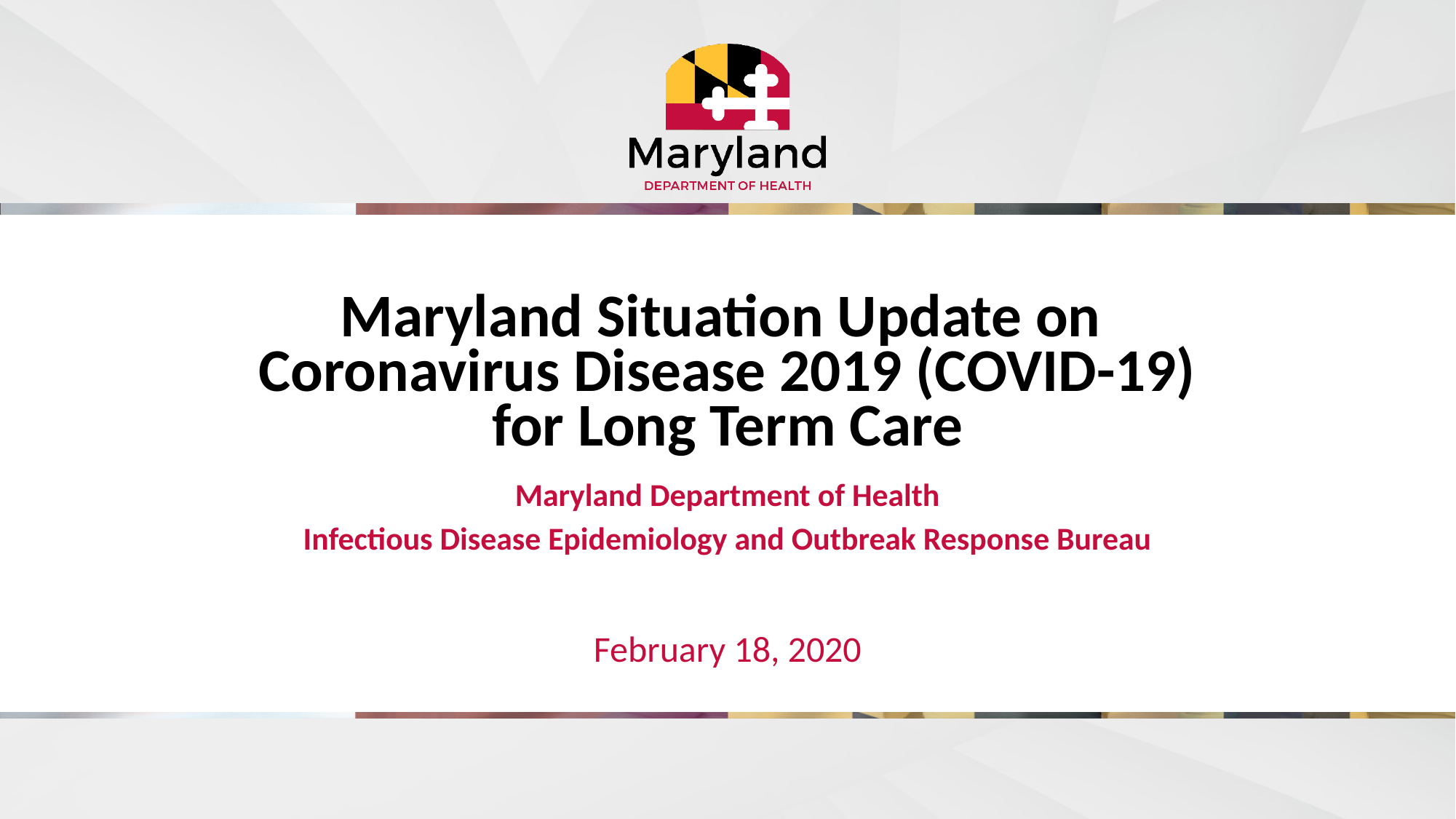

# Maryland Situation Update on Coronavirus Disease 2019 (COVID-19) for Long Term Care
Maryland Department of Health
Infectious Disease Epidemiology and Outbreak Response Bureau

February 18, 2020